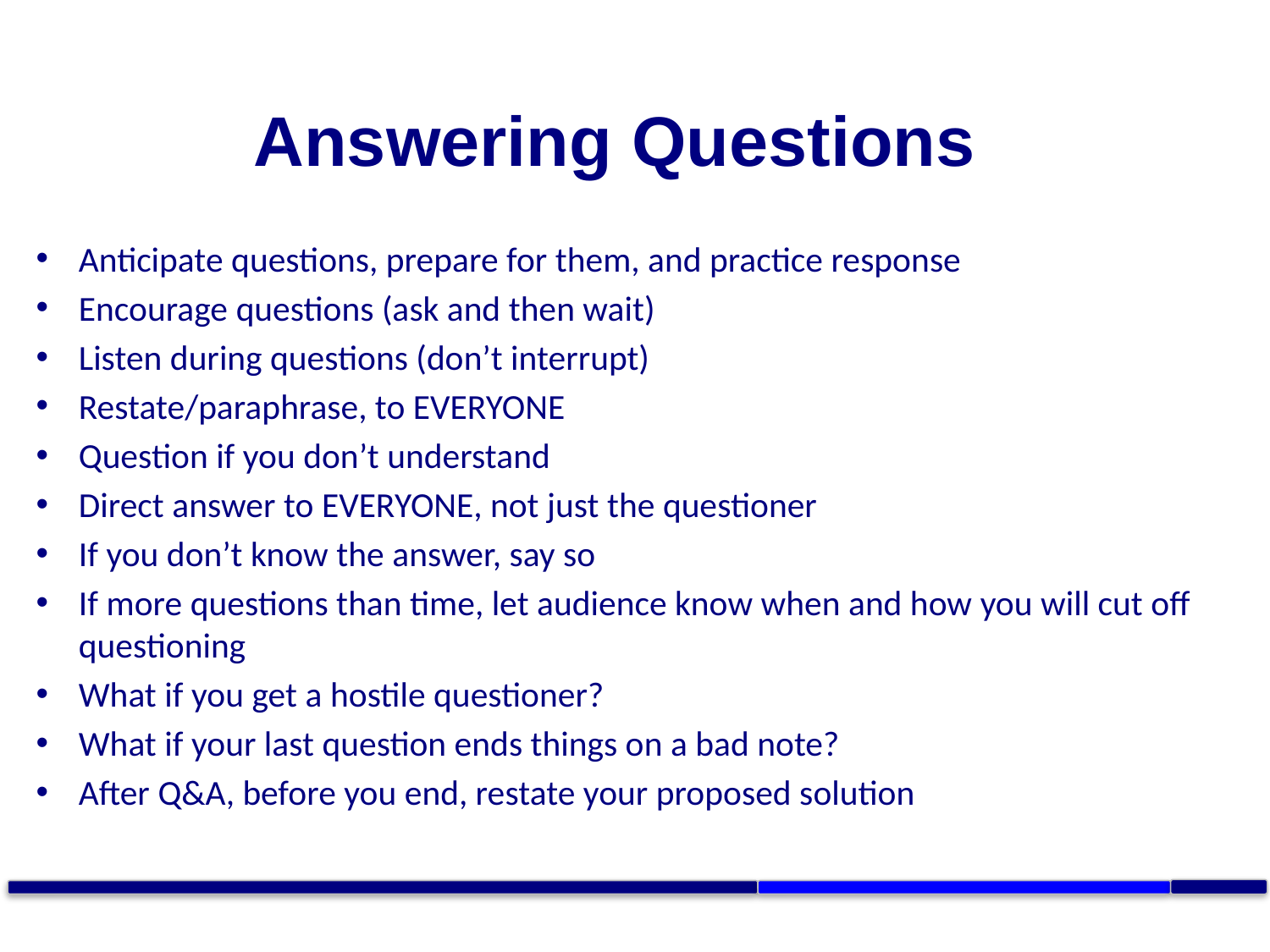

Answering Questions

Anticipate questions, prepare for them, and practice response
Encourage questions (ask and then wait)
Listen during questions (don’t interrupt)
Restate/paraphrase, to EVERYONE
Question if you don’t understand
Direct answer to EVERYONE, not just the questioner
If you don’t know the answer, say so
If more questions than time, let audience know when and how you will cut off questioning
What if you get a hostile questioner?
What if your last question ends things on a bad note?
After Q&A, before you end, restate your proposed solution